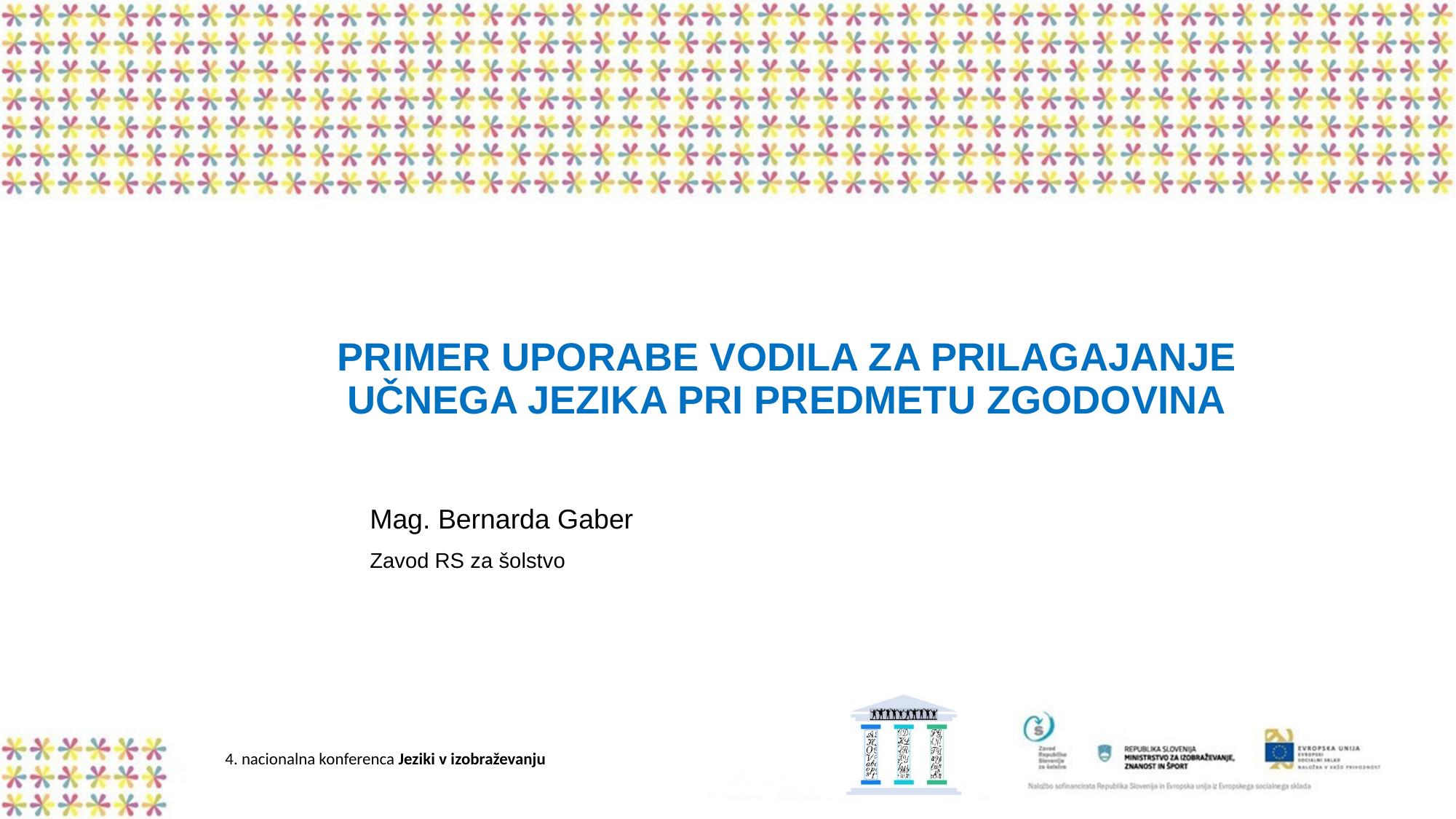

# PRIMER UPORABE VODILA ZA PRILAGAJANJE UČNEGA JEZIKA PRI PREDMETU ZGODOVINA
Mag. Bernarda Gaber
Zavod RS za šolstvo